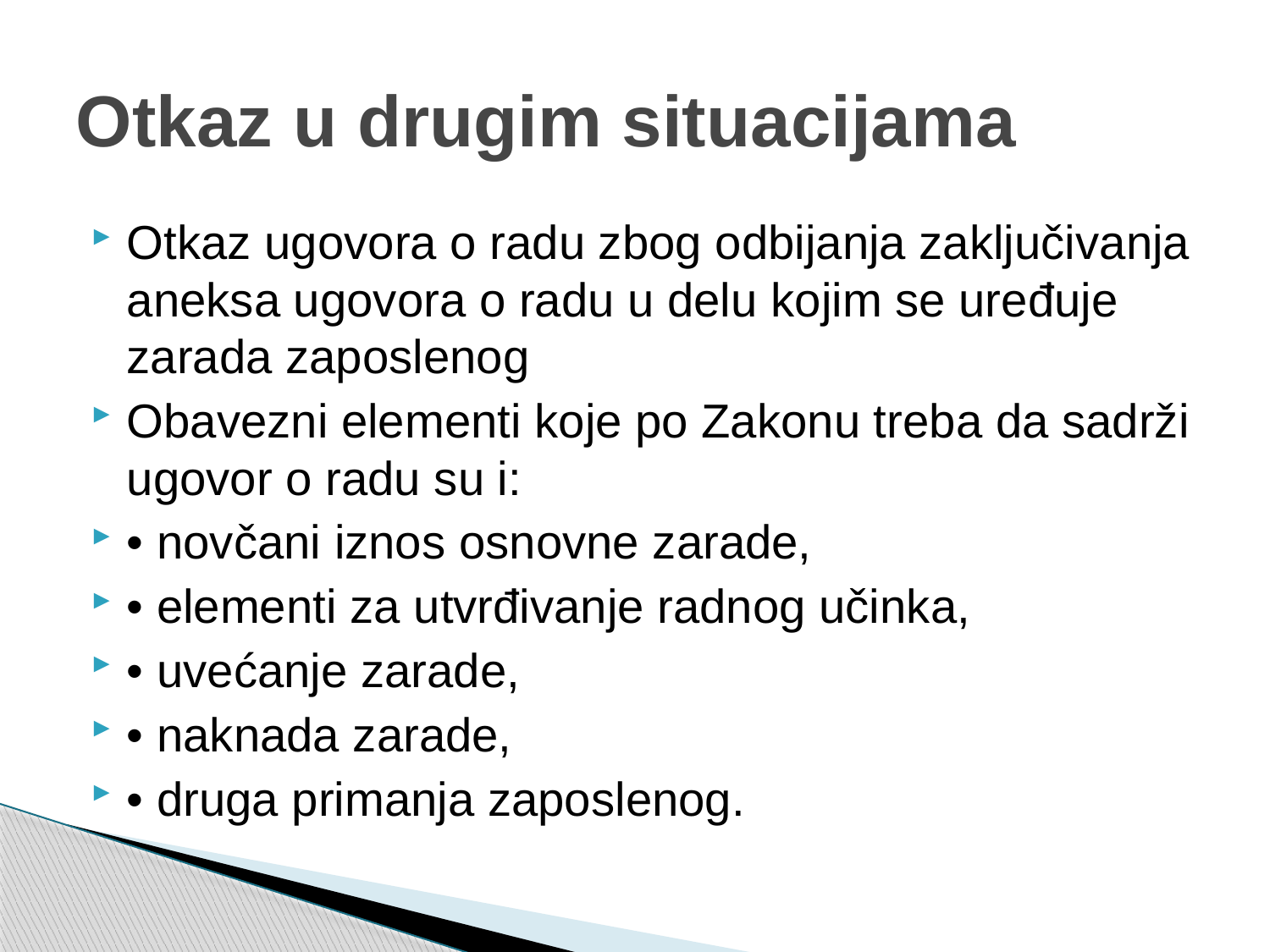

# Otkaz u drugim situacijama
Otkaz ugovora o radu zbog odbijanja zaključivanja aneksa ugovora o radu u delu kojim se uređuje zarada zaposlenog
Obavezni elementi koje po Zakonu treba da sadrži ugovor o radu su i:
• novčani iznos osnovne zarade,
• elementi za utvrđivanje radnog učinka,
• uvećanje zarade,
• naknada zarade,
• druga primanja zaposlenog.